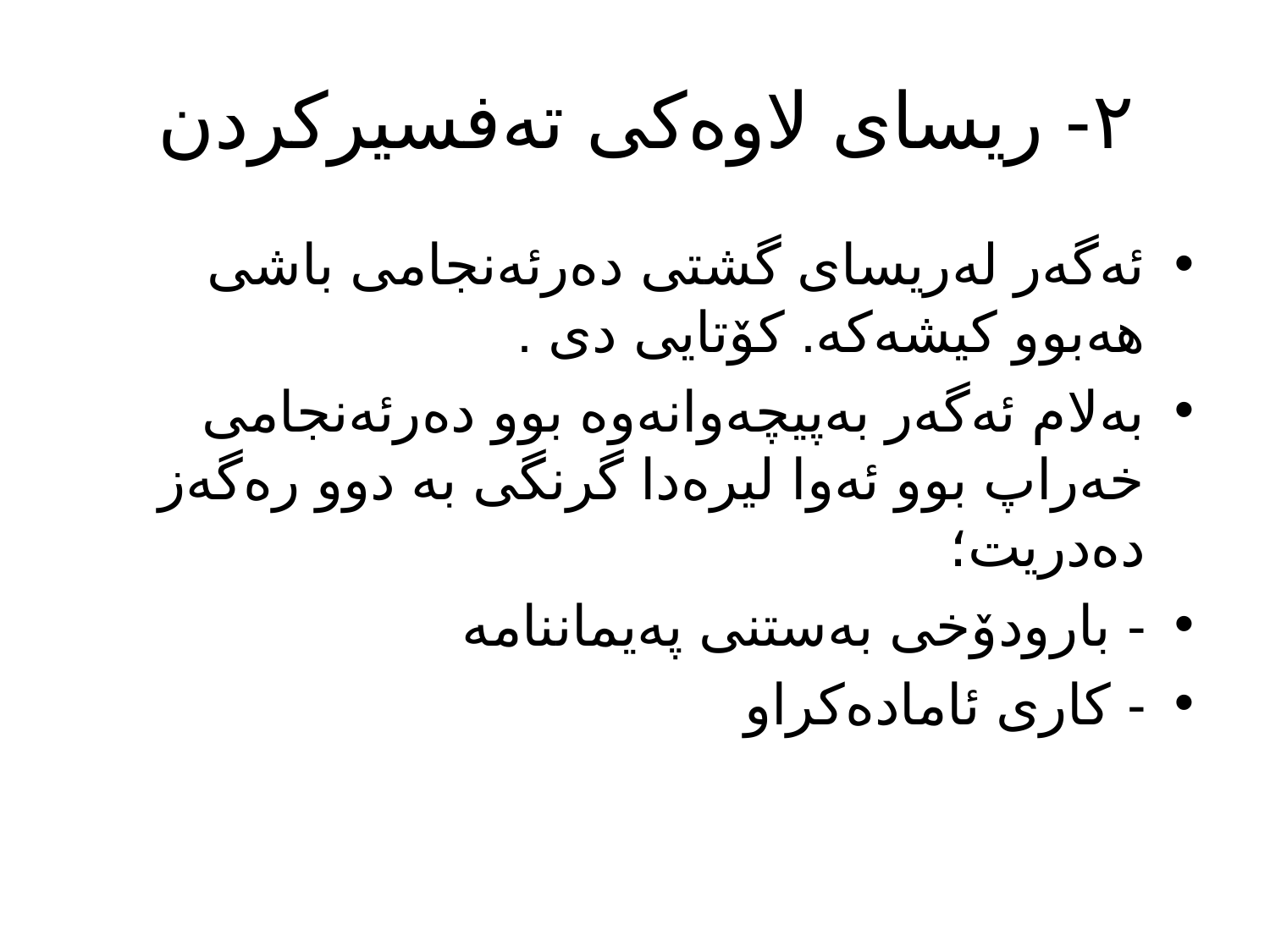

# ٢- ریسای لاوەکی تەفسیرکردن
ئەگەر لەریسای گشتی دەرئەنجامی باشی هەبوو کیشەکە. کۆتایی دی .
بەلام ئەگەر بەپیچەوانەوە بوو دەرئەنجامی خەراپ بوو ئەوا لیرەدا گرنگی بە دوو رەگەز دەدریت؛
- بارودۆخی بەستنی پەیماننامە
- کاری ئامادەکراو